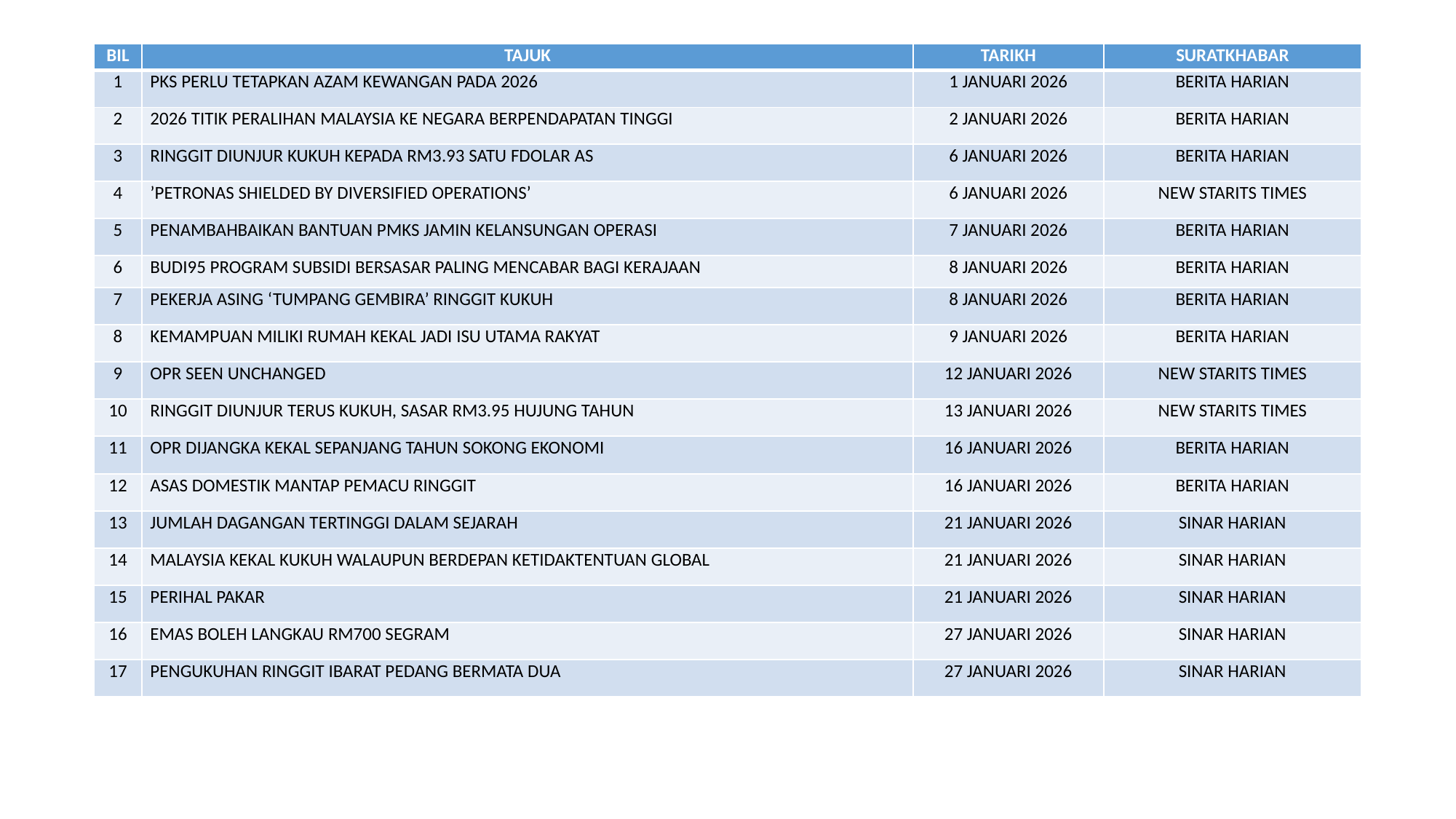

| BIL | TAJUK | TARIKH | SURATKHABAR |
| --- | --- | --- | --- |
| 1 | PKS PERLU TETAPKAN AZAM KEWANGAN PADA 2026 | 1 JANUARI 2026 | BERITA HARIAN |
| 2 | 2026 TITIK PERALIHAN MALAYSIA KE NEGARA BERPENDAPATAN TINGGI | 2 JANUARI 2026 | BERITA HARIAN |
| 3 | RINGGIT DIUNJUR KUKUH KEPADA RM3.93 SATU FDOLAR AS | 6 JANUARI 2026 | BERITA HARIAN |
| 4 | ’PETRONAS SHIELDED BY DIVERSIFIED OPERATIONS’ | 6 JANUARI 2026 | NEW STARITS TIMES |
| 5 | PENAMBAHBAIKAN BANTUAN PMKS JAMIN KELANSUNGAN OPERASI | 7 JANUARI 2026 | BERITA HARIAN |
| 6 | BUDI95 PROGRAM SUBSIDI BERSASAR PALING MENCABAR BAGI KERAJAAN | 8 JANUARI 2026 | BERITA HARIAN |
| 7 | PEKERJA ASING ‘TUMPANG GEMBIRA’ RINGGIT KUKUH | 8 JANUARI 2026 | BERITA HARIAN |
| 8 | KEMAMPUAN MILIKI RUMAH KEKAL JADI ISU UTAMA RAKYAT | 9 JANUARI 2026 | BERITA HARIAN |
| 9 | OPR SEEN UNCHANGED | 12 JANUARI 2026 | NEW STARITS TIMES |
| 10 | RINGGIT DIUNJUR TERUS KUKUH, SASAR RM3.95 HUJUNG TAHUN | 13 JANUARI 2026 | NEW STARITS TIMES |
| 11 | OPR DIJANGKA KEKAL SEPANJANG TAHUN SOKONG EKONOMI | 16 JANUARI 2026 | BERITA HARIAN |
| 12 | ASAS DOMESTIK MANTAP PEMACU RINGGIT | 16 JANUARI 2026 | BERITA HARIAN |
| 13 | JUMLAH DAGANGAN TERTINGGI DALAM SEJARAH | 21 JANUARI 2026 | SINAR HARIAN |
| 14 | MALAYSIA KEKAL KUKUH WALAUPUN BERDEPAN KETIDAKTENTUAN GLOBAL | 21 JANUARI 2026 | SINAR HARIAN |
| 15 | PERIHAL PAKAR | 21 JANUARI 2026 | SINAR HARIAN |
| 16 | EMAS BOLEH LANGKAU RM700 SEGRAM | 27 JANUARI 2026 | SINAR HARIAN |
| 17 | PENGUKUHAN RINGGIT IBARAT PEDANG BERMATA DUA | 27 JANUARI 2026 | SINAR HARIAN |